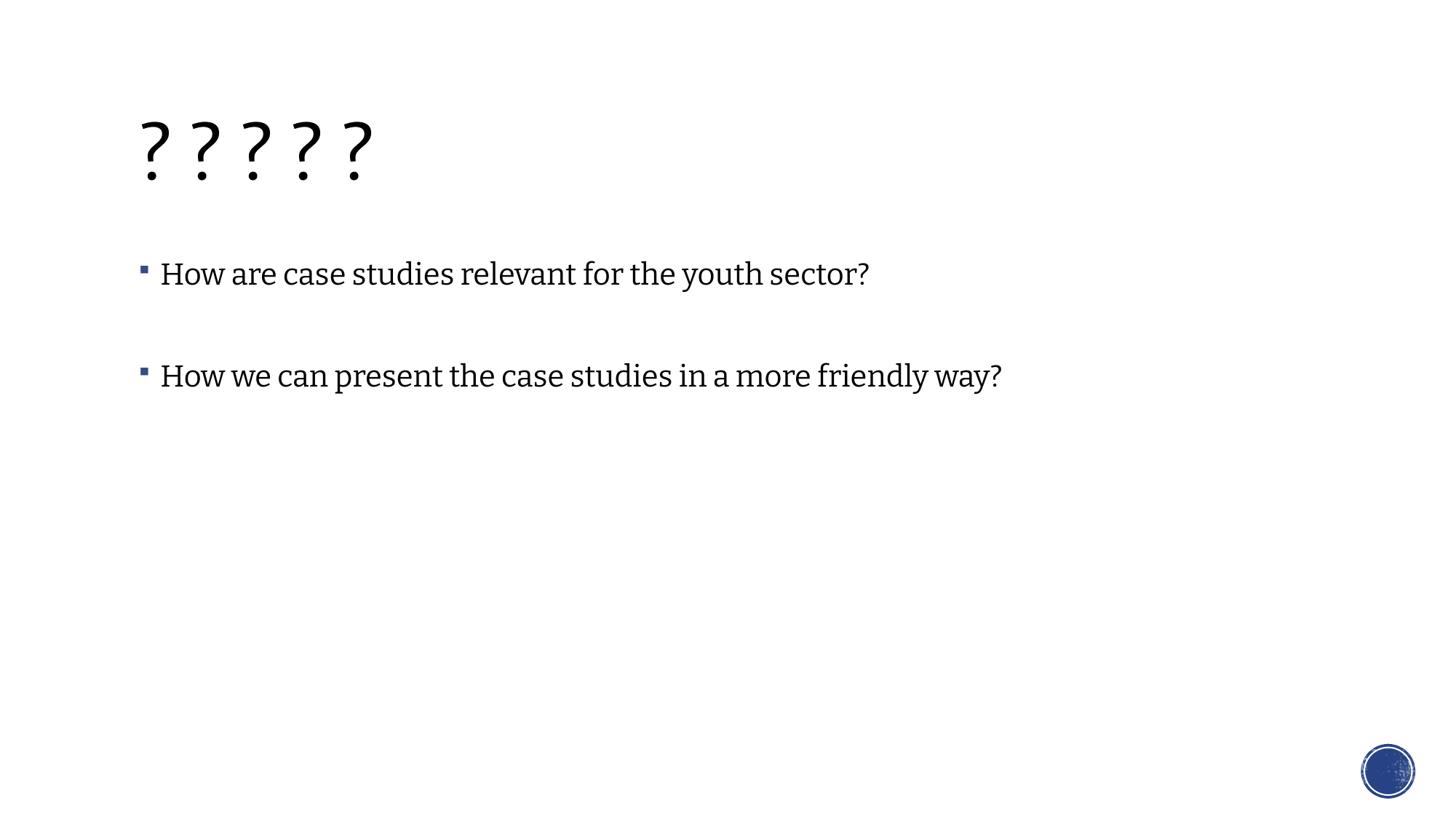

# ? ? ? ? ?
How are case studies relevant for the youth sector?

How we can present the case studies in a more friendly way?